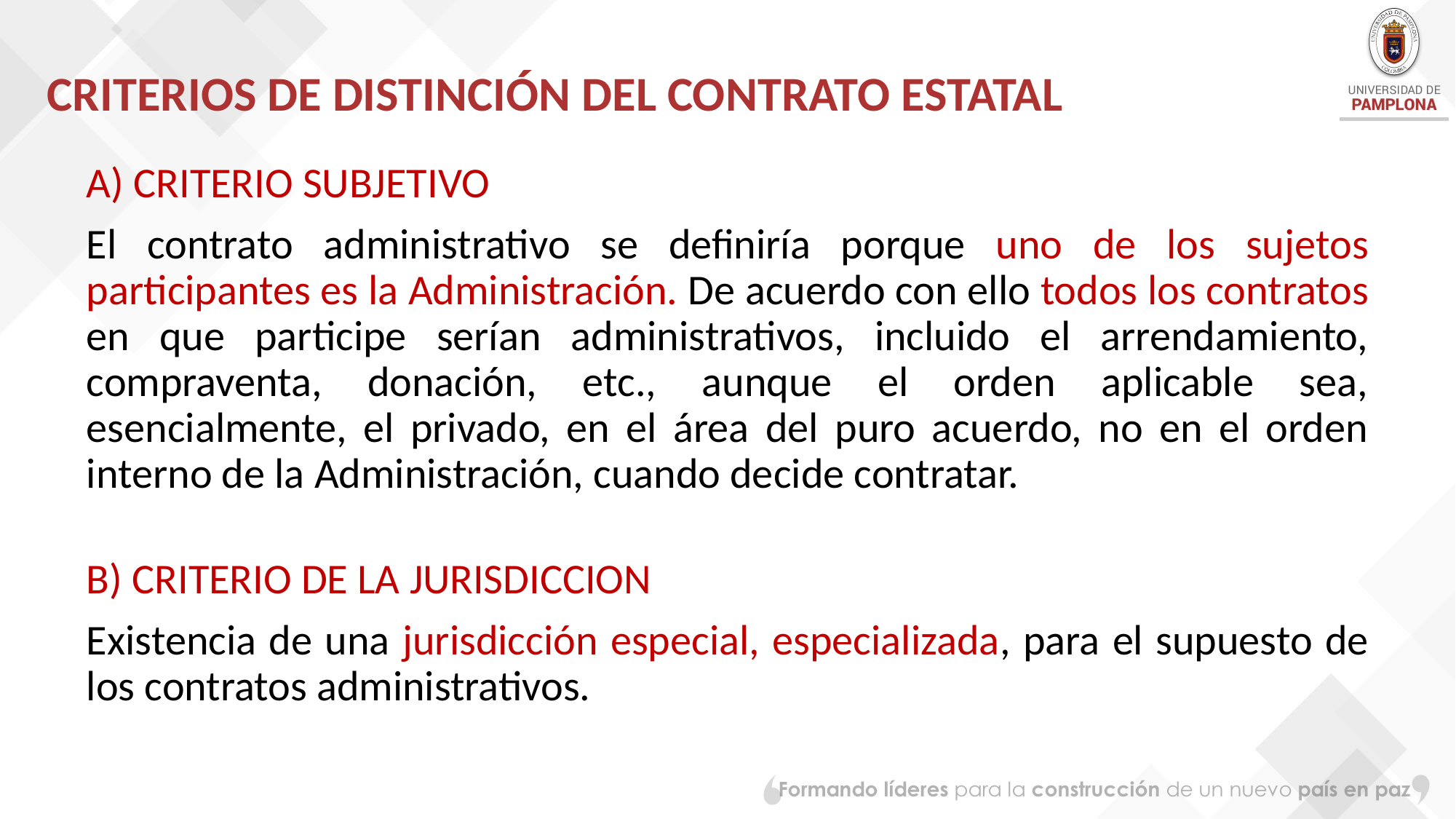

# CRITERIOS DE DISTINCIÓN DEL CONTRATO ESTATAL
A) CRITERIO SUBJETIVO
El contrato administrativo se definiría porque uno de los sujetos participantes es la Administración. De acuerdo con ello todos los contratos en que participe serían administrativos, incluido el arrendamiento, compraventa, donación, etc., aunque el orden aplicable sea, esencialmente, el privado, en el área del puro acuerdo, no en el orden interno de la Administración, cuando decide contratar.

B) CRITERIO DE LA JURISDICCION
Existencia de una jurisdicción especial, especializada, para el supuesto de los contratos administrativos.